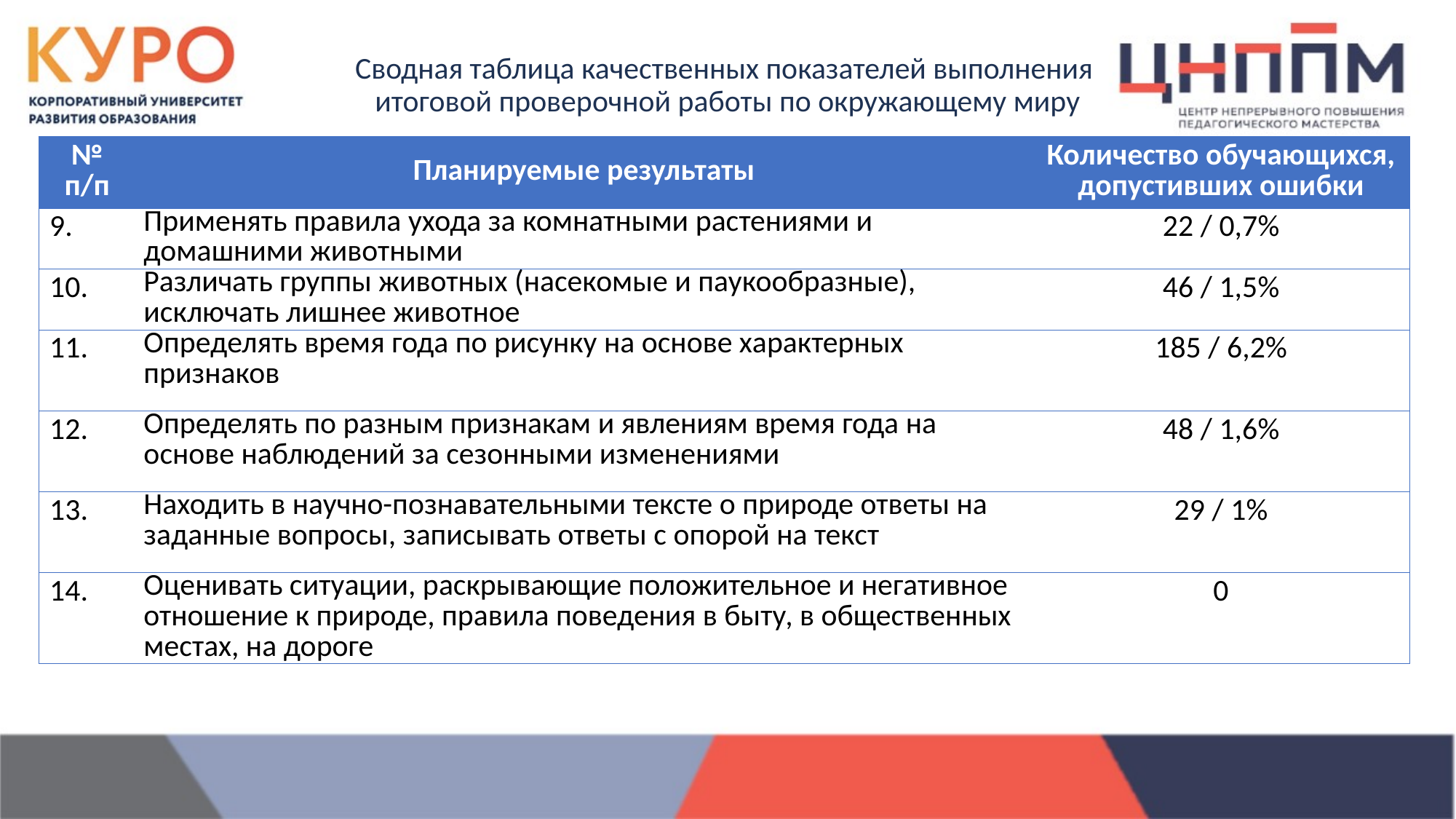

Сводная таблица качественных показателей выполнения
итоговой проверочной работы по окружающему миру
| № п/п | Планируемые результаты | Количество обучающихся, допустивших ошибки |
| --- | --- | --- |
| 9. | Применять правила ухода за комнатными растениями и домашними животными | 22 / 0,7% |
| 10. | Различать группы животных (насекомые и паукообразные), исключать лишнее животное | 46 / 1,5% |
| 11. | Определять время года по рисунку на основе характерных признаков | 185 / 6,2% |
| 12. | Определять по разным признакам и явлениям время года на основе наблюдений за сезонными изменениями | 48 / 1,6% |
| 13. | Находить в научно-познавательными тексте о природе ответы на заданные вопросы, записывать ответы с опорой на текст | 29 / 1% |
| 14. | Оценивать ситуации, раскрывающие положительное и негативное отношение к природе, правила поведения в быту, в общественных местах, на дороге | 0 |